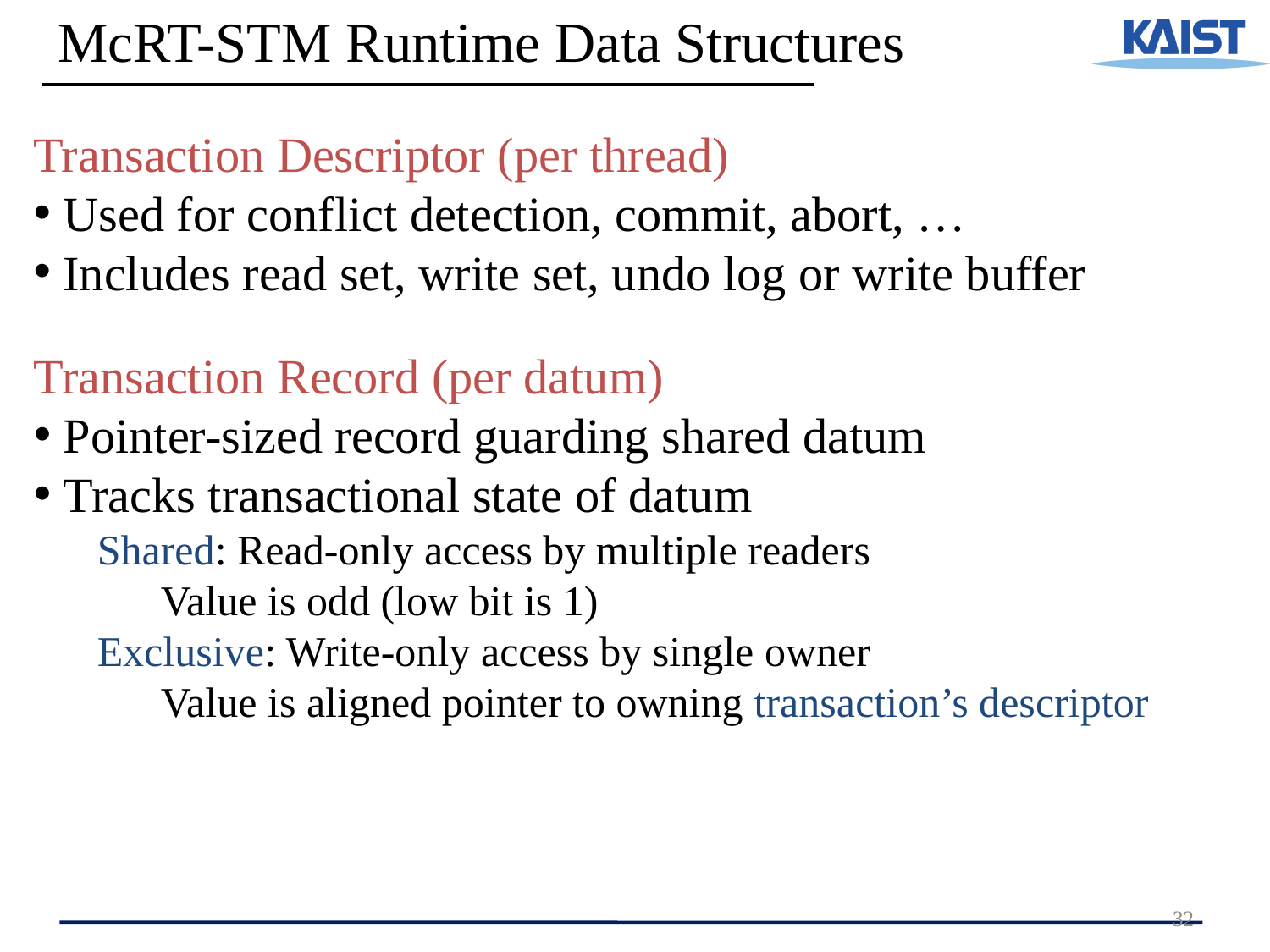

McRT-STM Runtime Data Structures
Transaction Descriptor (per thread)
 Used for conflict detection, commit, abort, …
 Includes read set, write set, undo log or write buffer
Transaction Record (per datum)
 Pointer-sized record guarding shared datum
 Tracks transactional state of datum
Shared: Read-only access by multiple readers
Value is odd (low bit is 1)
Exclusive: Write-only access by single owner
Value is aligned pointer to owning transaction’s descriptor
32